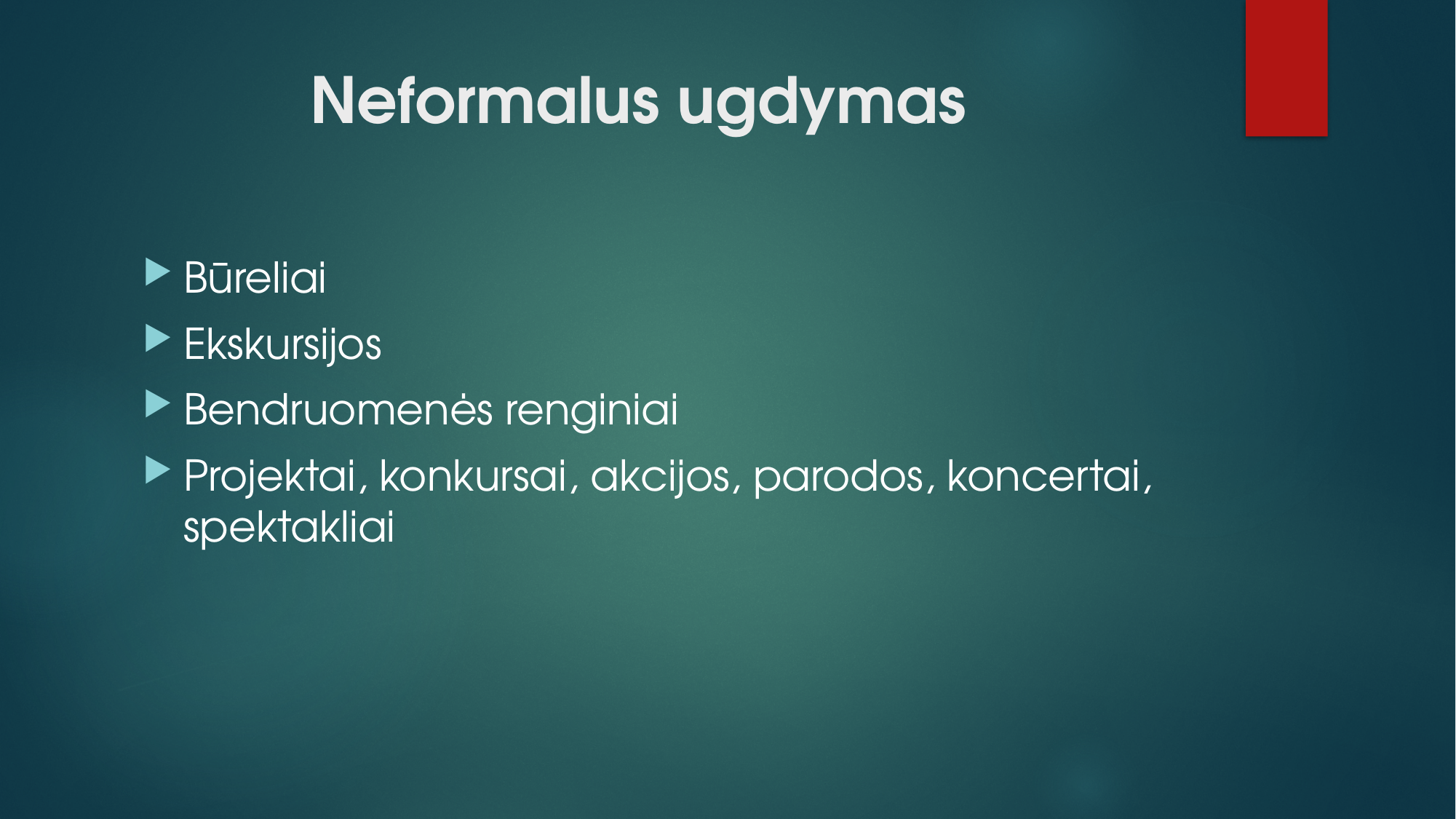

# Neformalus ugdymas
Būreliai
Ekskursijos
Bendruomenės renginiai
Projektai, konkursai, akcijos, parodos, koncertai, spektakliai